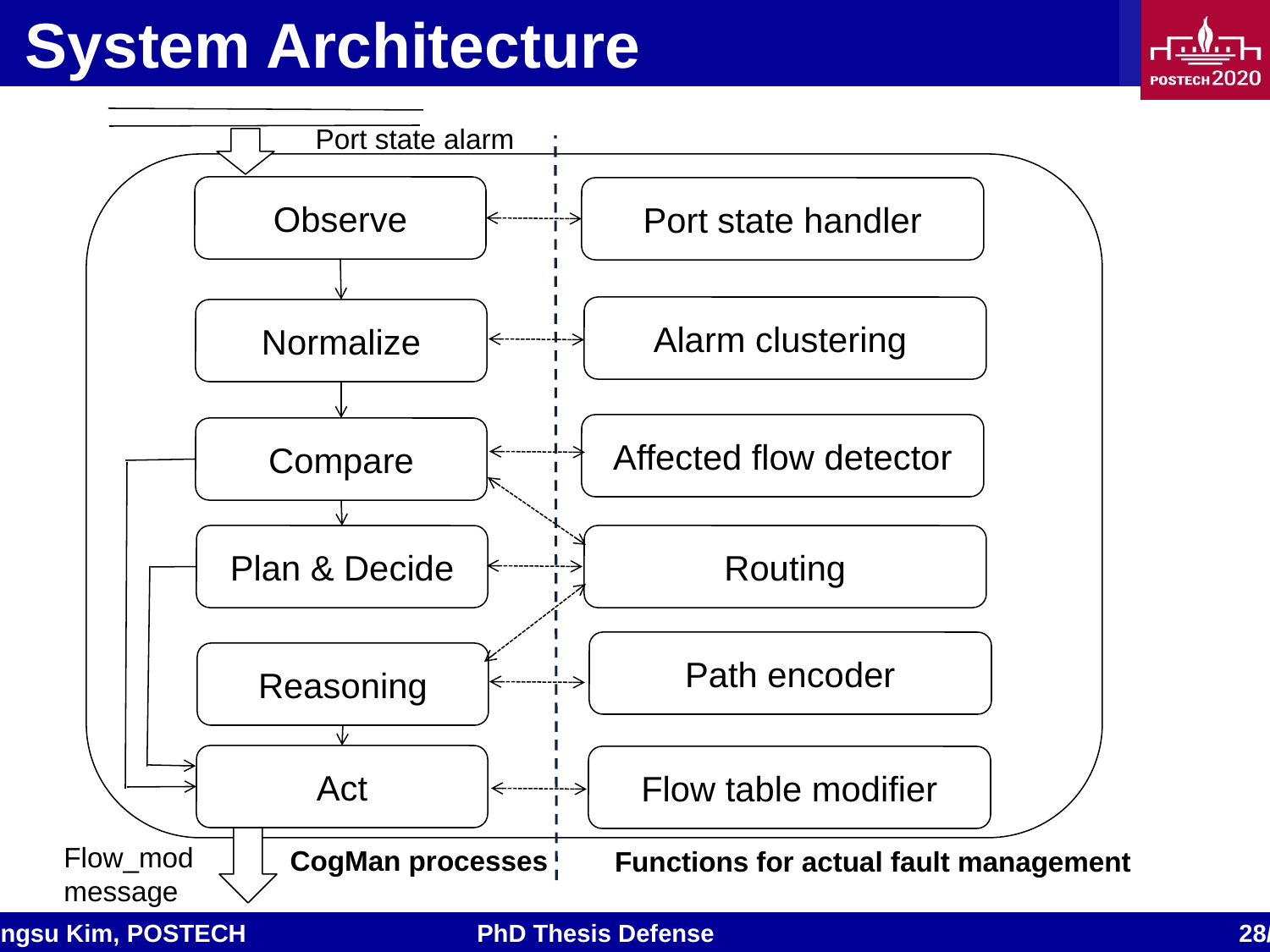

# System Architecture
Port state alarm

Observe
Port state handler
Alarm clustering
Normalize
Affected flow detector
Compare
Plan & Decide
Routing
Path encoder
Reasoning
Act
Flow table modifier

Flow_mod
message
CogMan processes
Functions for actual fault management